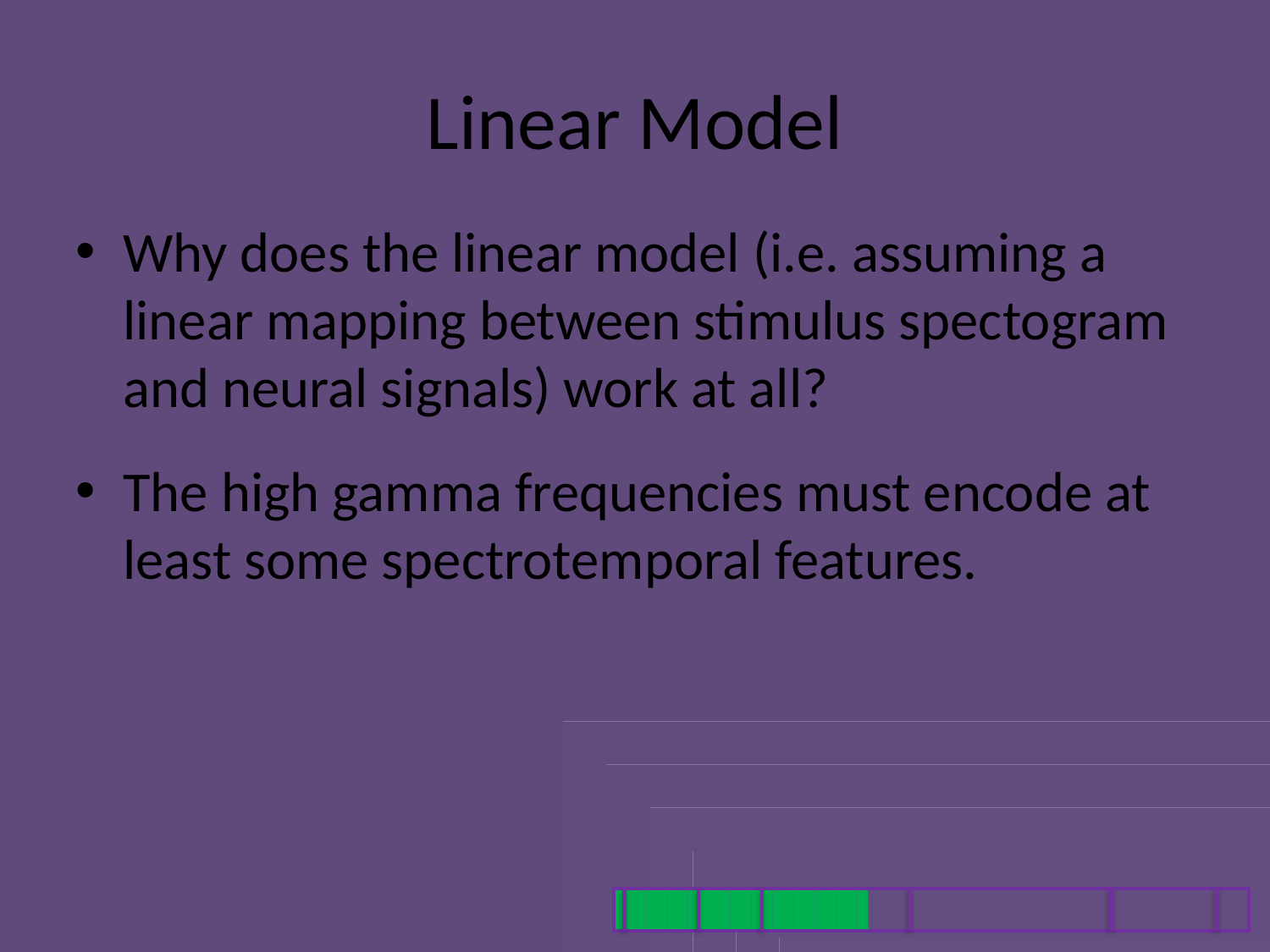

# Linear Model
Why does the linear model (i.e. assuming a linear mapping between stimulus spectogram and neural signals) work at all?
The high gamma frequencies must encode at least some spectrotemporal features.